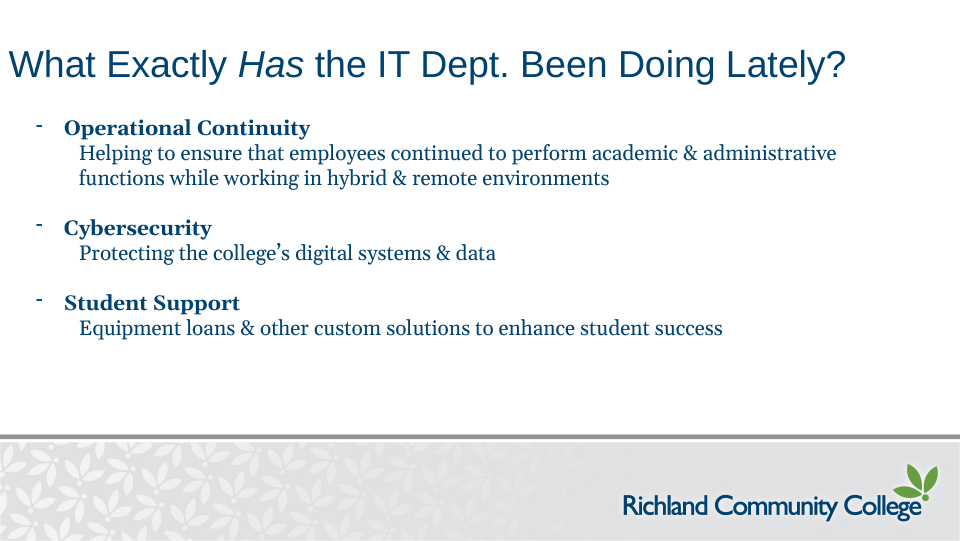

# What Exactly Has the IT Dept. Been Doing Lately?
Operational Continuity
Helping to ensure that employees continued to perform academic & administrative functions while working in hybrid & remote environments

Cybersecurity
Protecting the college’s digital systems & data

Student Support
Equipment loans & other custom solutions to enhance student success